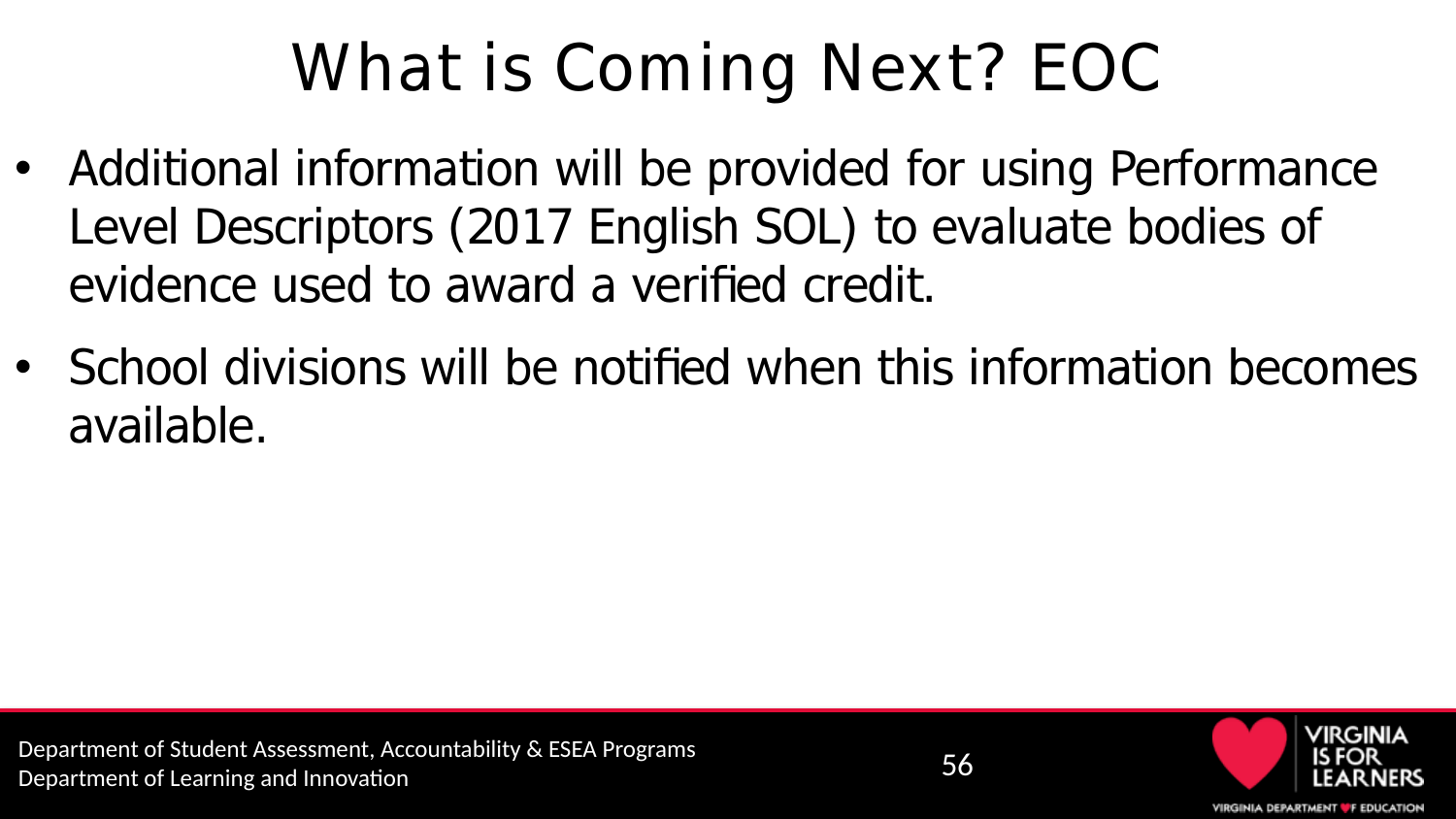

# What is Coming Next? EOC
Additional information will be provided for using Performance Level Descriptors (2017 English SOL) to evaluate bodies of evidence used to award a verified credit.
School divisions will be notified when this information becomes available.